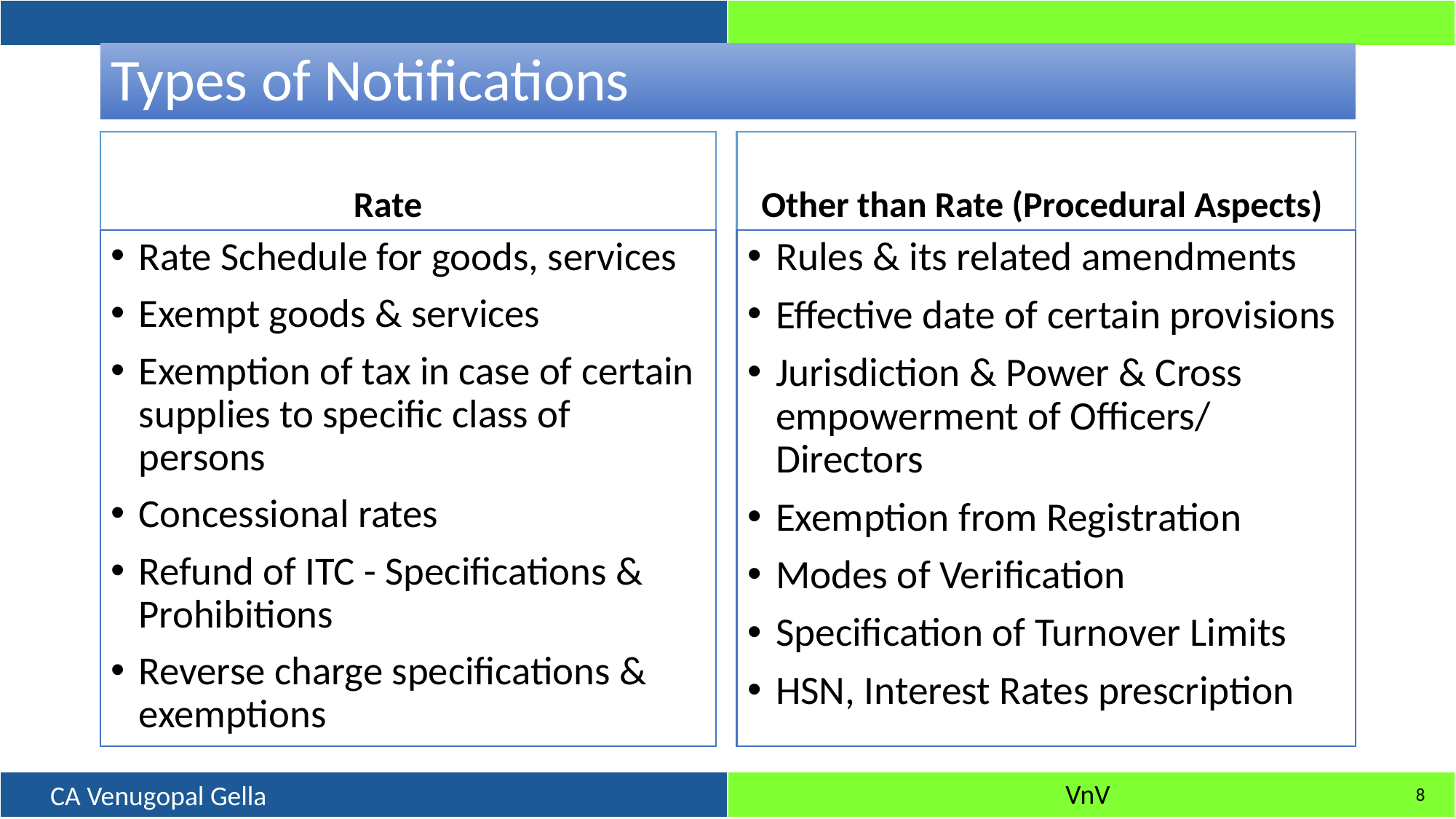

# Types of Notifications
Rate
Other than Rate (Procedural Aspects)
Rate Schedule for goods, services
Exempt goods & services
Exemption of tax in case of certain  supplies to specific class of persons
Concessional rates
Refund of ITC - Specifications &  Prohibitions
Reverse charge specifications &  exemptions

Rules & its related amendments
Effective date of certain provisions
Jurisdiction & Power & Cross  empowerment of Officers/  Directors
Exemption from Registration
Modes of Verification
Specification of Turnover Limits
HSN, Interest Rates prescription

8